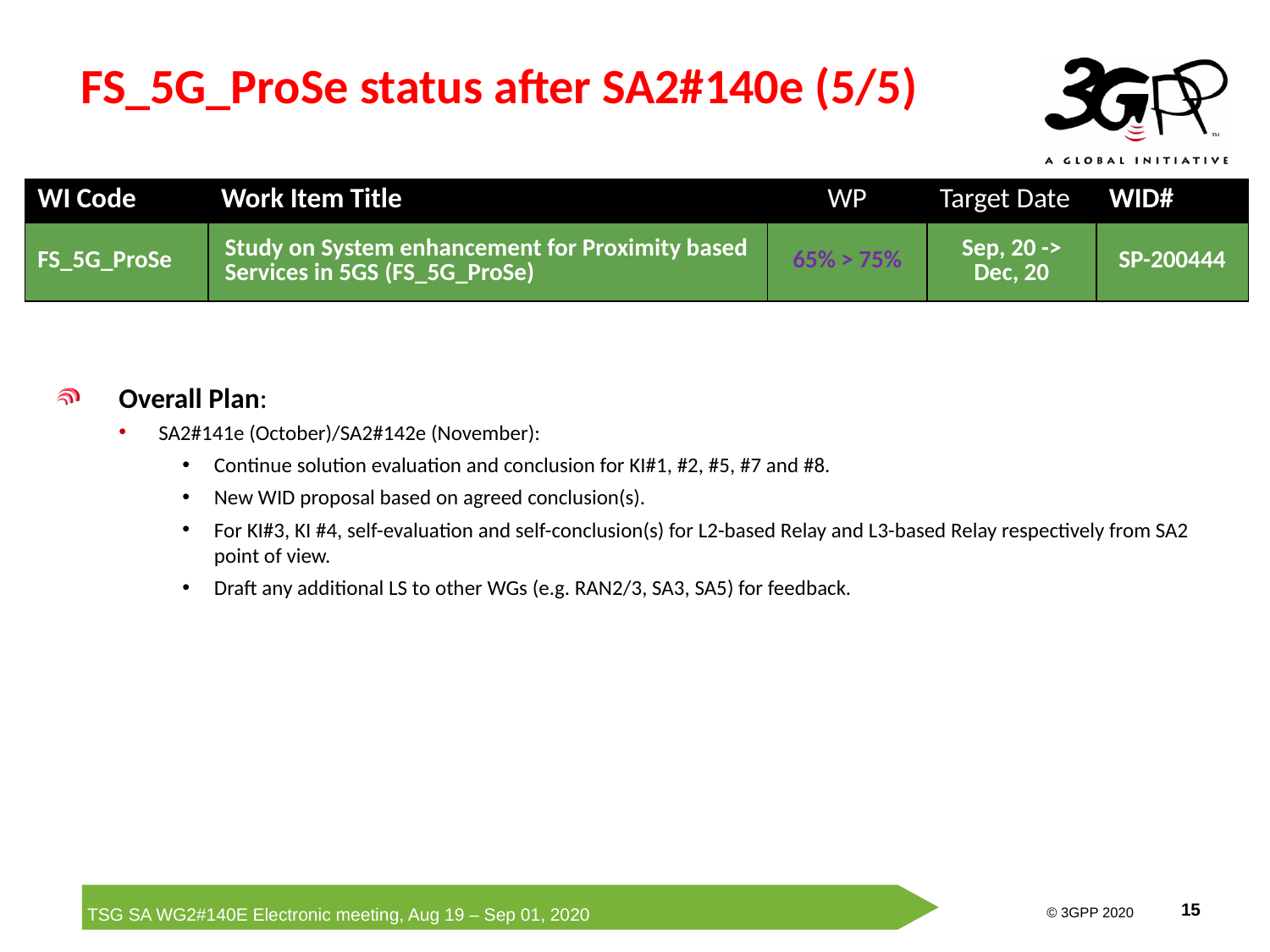

# FS_5G_ProSe status after SA2#140e (5/5)
| WI Code | Work Item Title | WP | Target Date | WID# |
| --- | --- | --- | --- | --- |
| FS\_5G\_ProSe | Study on System enhancement for Proximity based Services in 5GS (FS\_5G\_ProSe) | 65% > 75% | Sep, 20 -> Dec, 20 | SP-200444 |

Overall Plan:
SA2#141e (October)/SA2#142e (November):
Continue solution evaluation and conclusion for KI#1, #2, #5, #7 and #8.
New WID proposal based on agreed conclusion(s).
For KI#3, KI #4, self-evaluation and self-conclusion(s) for L2-based Relay and L3-based Relay respectively from SA2 point of view.
Draft any additional LS to other WGs (e.g. RAN2/3, SA3, SA5) for feedback.